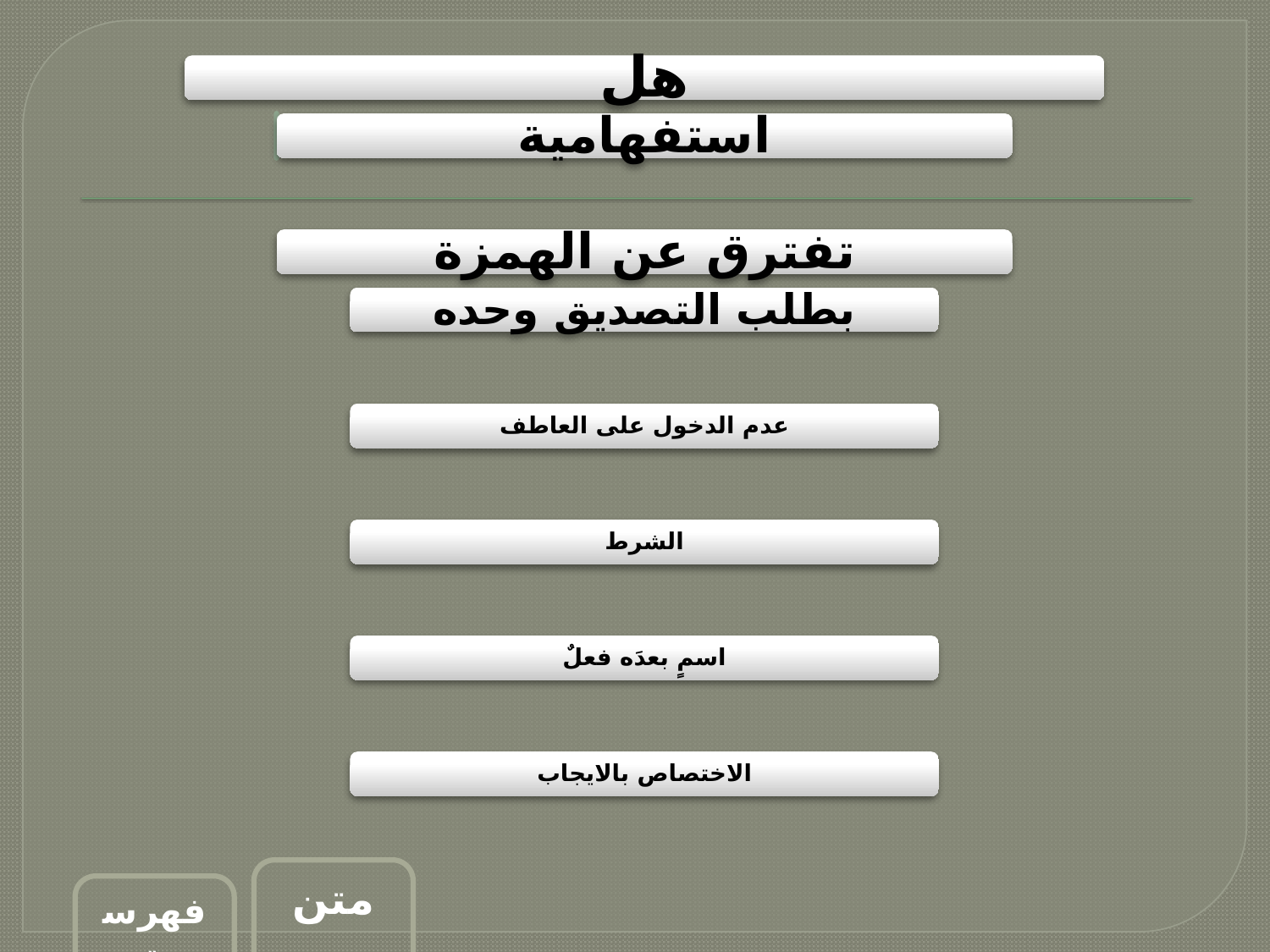

هل
استفهامیة
تفترق عن الهمزة
بطلب التصدیق وحده
عدم الدخول علی العاطف
الشرط
متن
فهرست